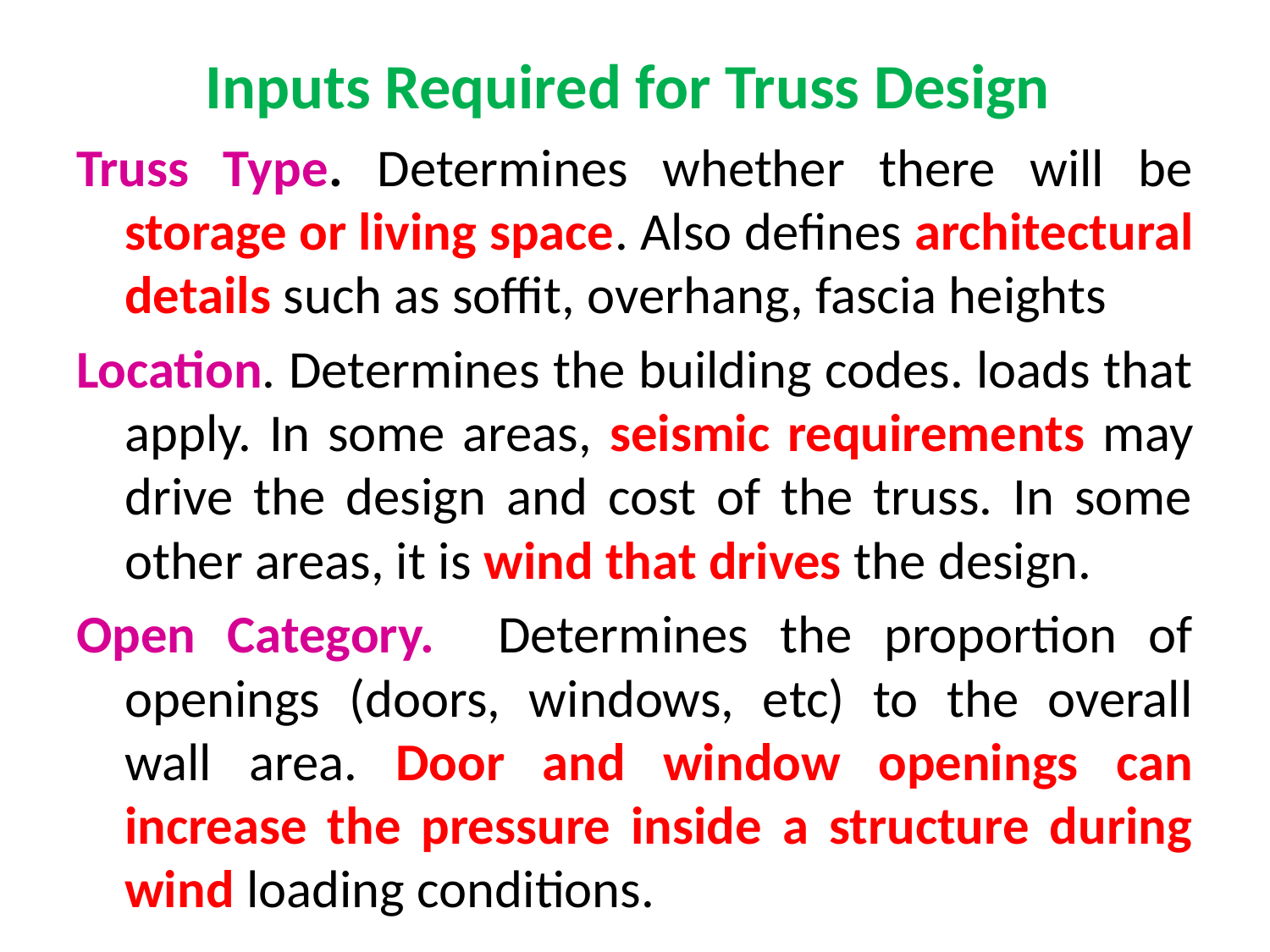

# Inputs Required for Truss Design
Truss Type. Determines whether there will be storage or living space. Also defines architectural details such as soffit, overhang, fascia heights
Location. Determines the building codes. loads that apply. In some areas, seismic requirements may drive the design and cost of the truss. In some other areas, it is wind that drives the design.
Open Category.  Determines the proportion of openings (doors, windows, etc) to the overall wall area. Door and window openings can increase the pressure inside a structure during wind loading conditions.